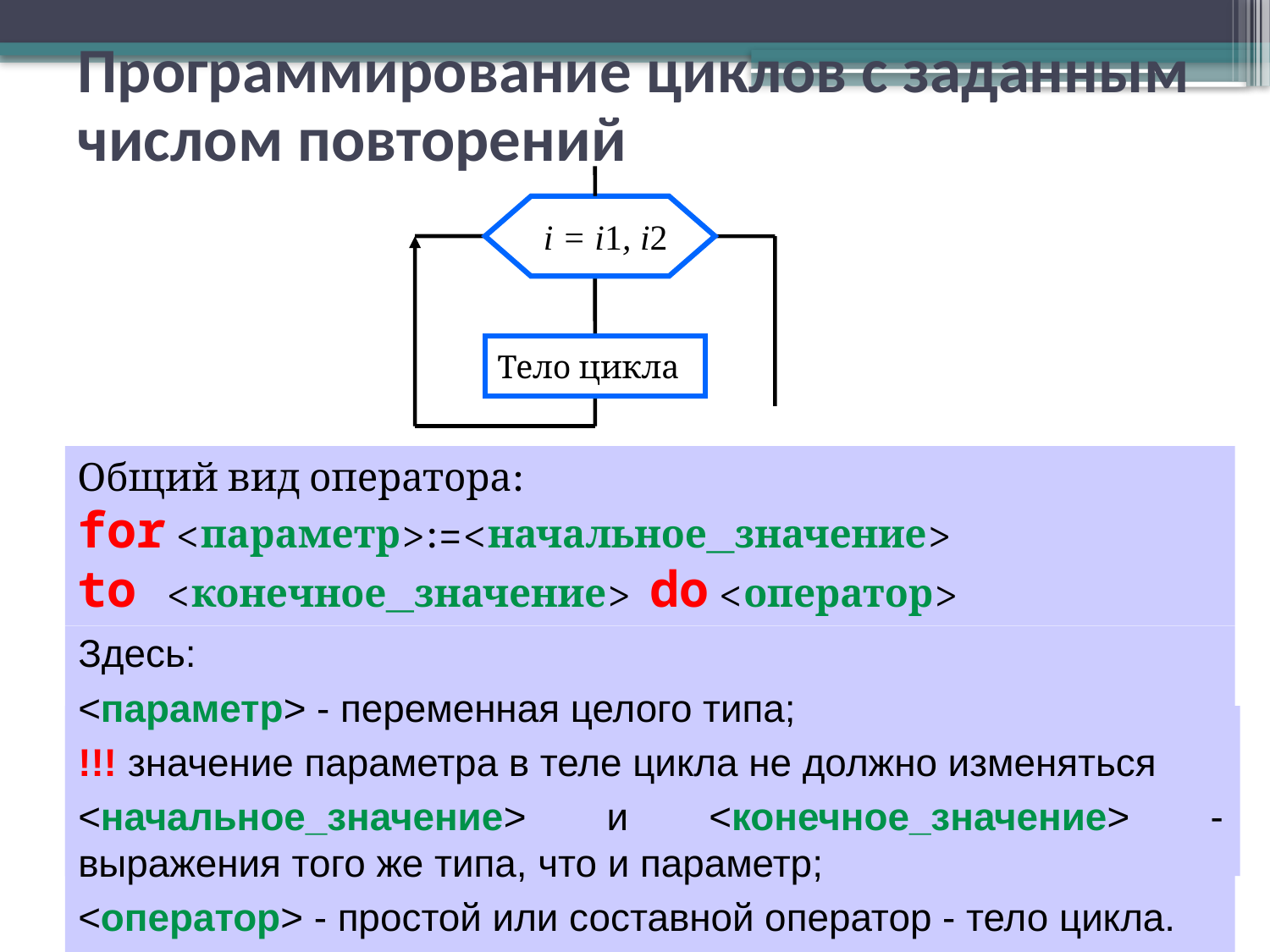

Программирование циклов с заданным числом повторений

i = i1, i2

Тело цикла

Общий вид оператора:
for <параметр>:=<начальное_значение>
to <конечное_значение>  do <оператор>
Здесь:
<параметр> - переменная целого типа;
!!! значение параметра в теле цикла не должно изменяться
<начальное_значение> и <конечное_значение> - выражения того же типа, что и параметр;
<оператор> - простой или составной оператор - тело цикла.